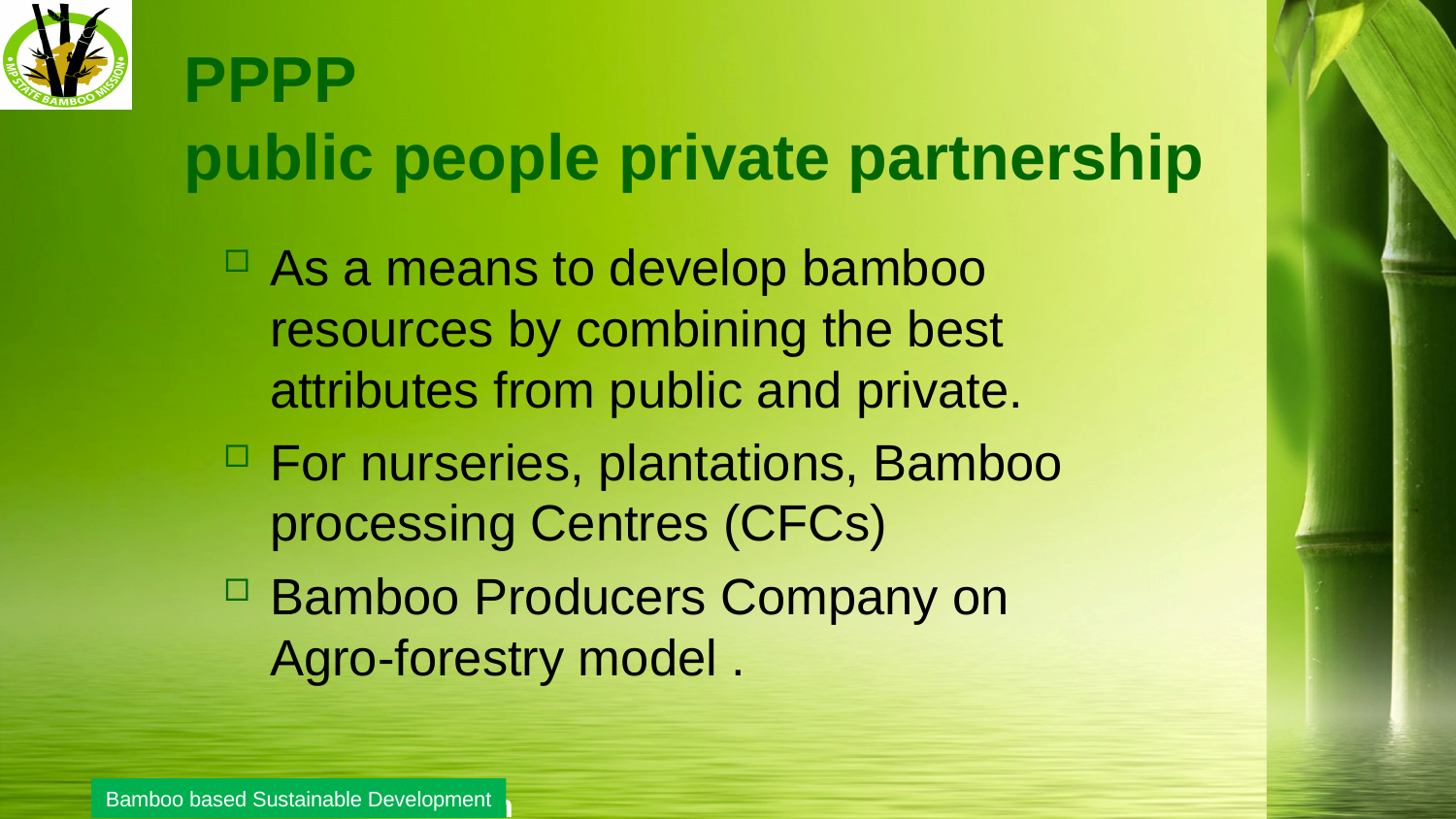

# PPPP public people private partnership
As a means to develop bamboo resources by combining the best attributes from public and private.
For nurseries, plantations, Bamboo processing Centres (CFCs)
Bamboo Producers Company on Agro-forestry model .

Bamboo based Sustainable Development